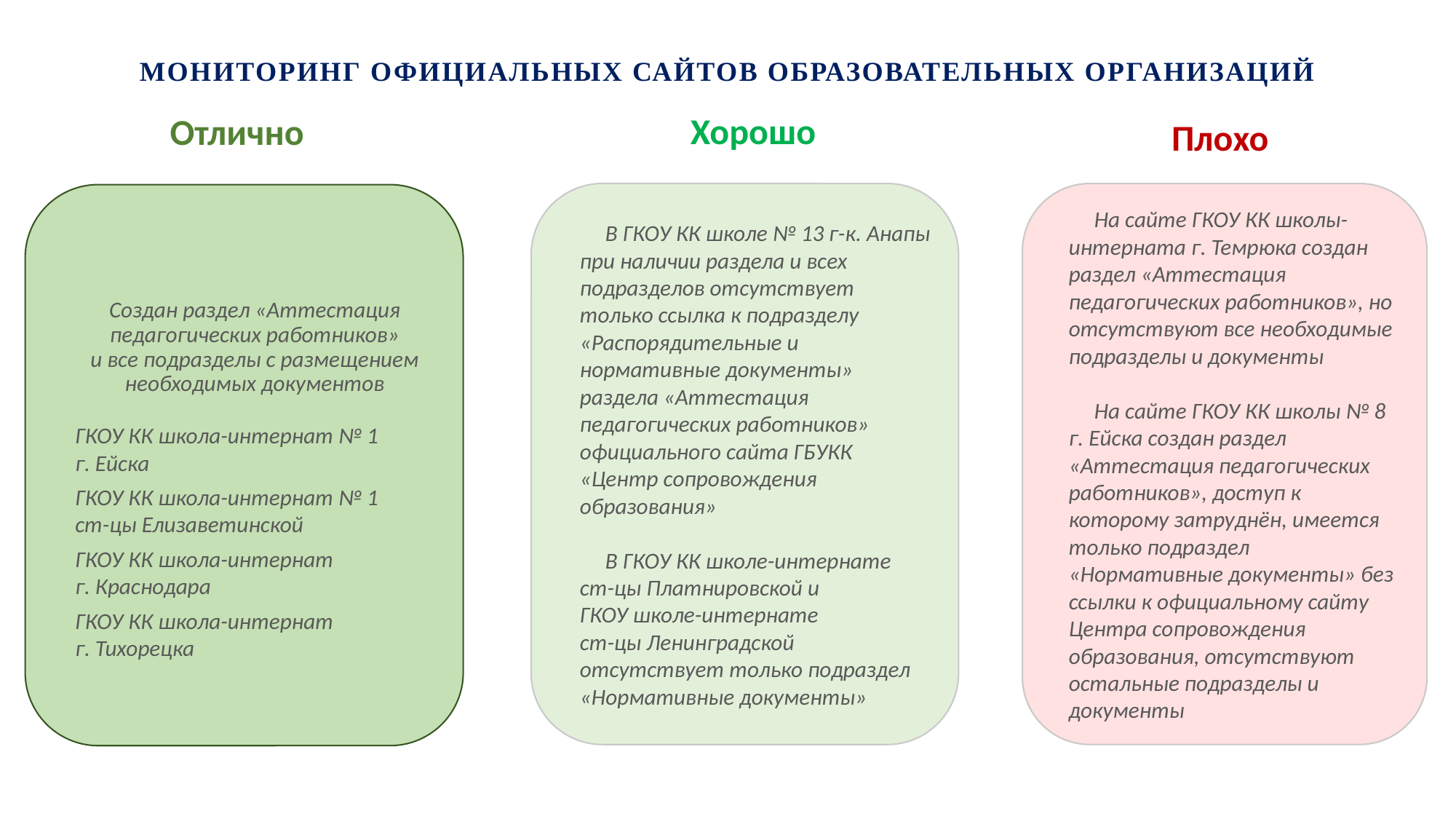

мониторинг официальных сайтов образовательных организаций
Отлично
Хорошо
Плохо

Создан раздел «Аттестация педагогических работников»
и все подразделы с размещением необходимых документов

ГКОУ КК школа-интернат № 1
г. Ейска

ГКОУ КК школа-интернат № 1
ст-цы Елизаветинской

ГКОУ КК школа-интернат
г. Краснодара

ГКОУ КК школа-интернат
г. Тихорецка
     В ГКОУ КК школе № 13 г-к. Анапы при наличии раздела и всех подразделов отсутствует только ссылка к подразделу «Распорядительные и нормативные документы» раздела «Аттестация педагогических работников» официального сайта ГБУКК «Центр сопровождения образования»

     В ГКОУ КК школе-интернате
ст-цы Платнировской и
ГКОУ школе-интернате
ст-цы Ленинградской отсутствует только подраздел «Нормативные документы»

     На сайте ГКОУ КК школы-интерната г. Темрюка создан раздел «Аттестация педагогических работников», но отсутствуют все необходимые подразделы и документы

     На сайте ГКОУ КК школы № 8
г. Ейска создан раздел «Аттестация педагогических работников», доступ к которому затруднён, имеется только подраздел «Нормативные документы» без ссылки к официальному сайту Центра сопровождения образования, отсутствуют остальные подразделы и документы